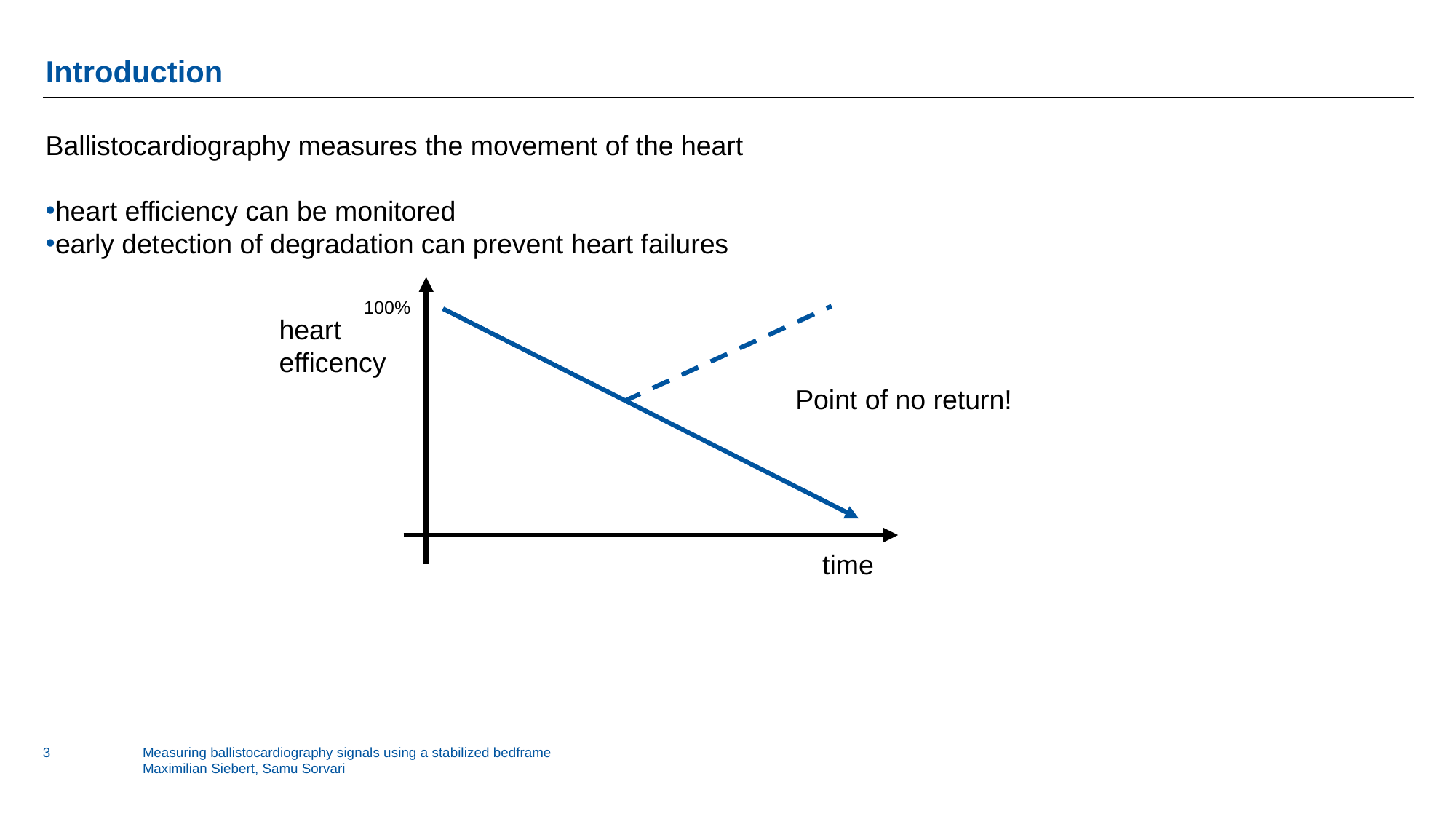

# Introduction
Ballistocardiography measures the movement of the heart

heart efficiency can be monitored
early detection of degradation can prevent heart failures
100%
heart
efficency
Point of no return!
time